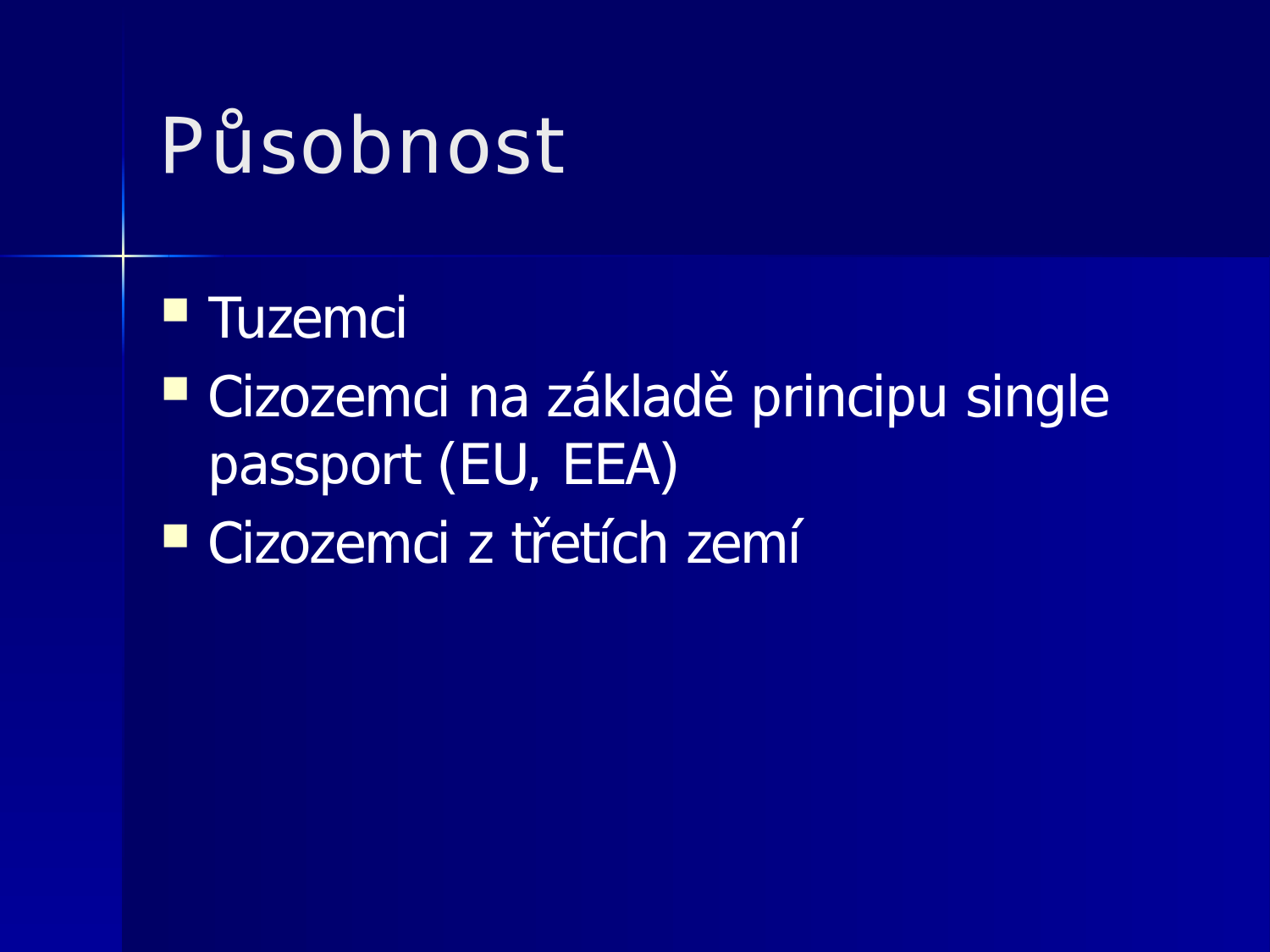

# Působnost
Tuzemci
Cizozemci na základě principu single passport (EU, EEA)
Cizozemci z třetích zemí